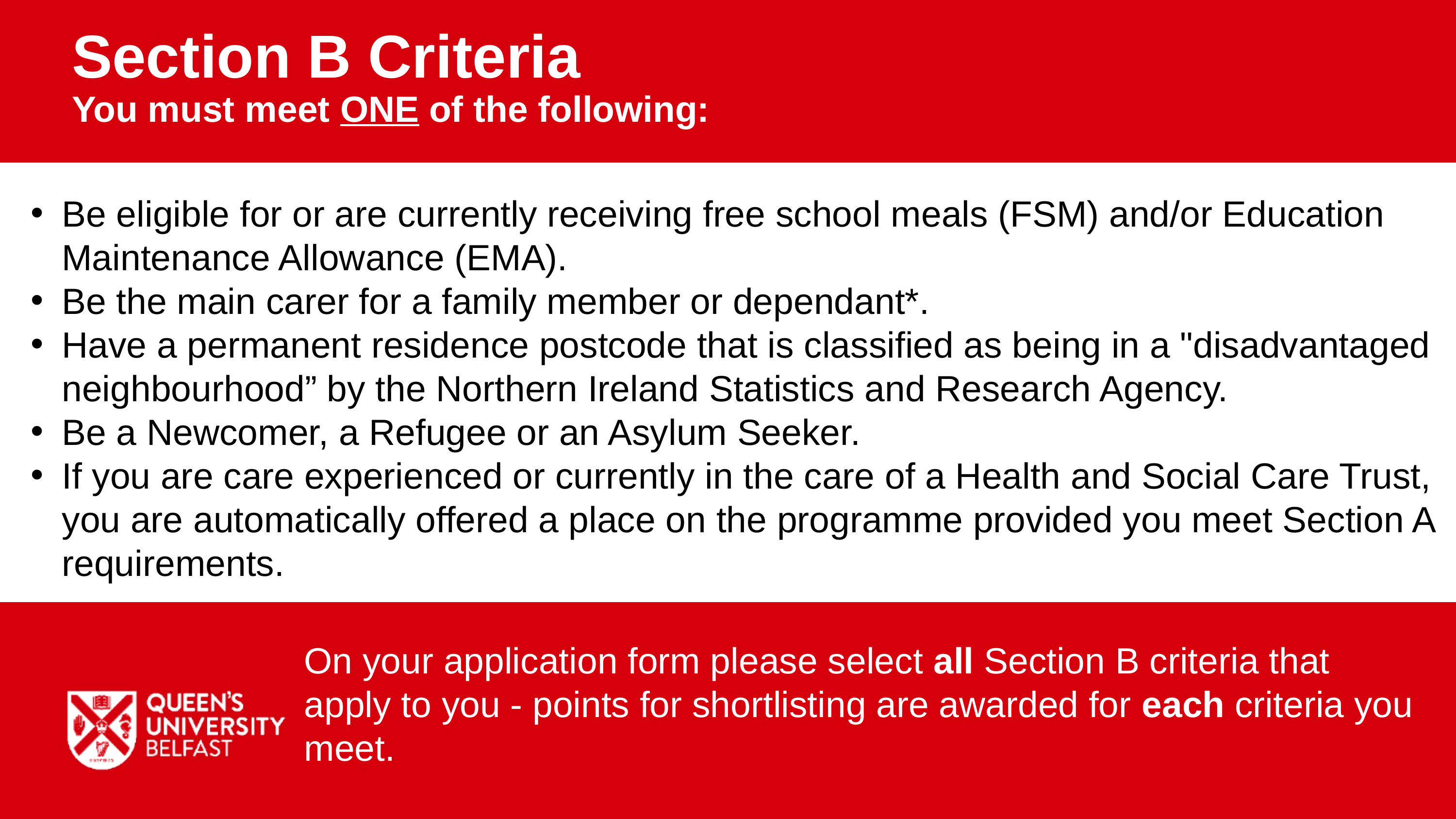

Section B Criteria
You must meet ONE of the following:

Be eligible for or are currently receiving free school meals (FSM) and/or Education Maintenance Allowance (EMA).
Be the main carer for a family member or dependant*.
Have a permanent residence postcode that is classified as being in a "disadvantaged neighbourhood” by the Northern Ireland Statistics and Research Agency.
Be a Newcomer, a Refugee or an Asylum Seeker.
If you are care experienced or currently in the care of a Health and Social Care Trust, you are automatically offered a place on the programme provided you meet Section A requirements.
On your application form please select all Section B criteria that apply to you - points for shortlisting are awarded for each criteria you meet.